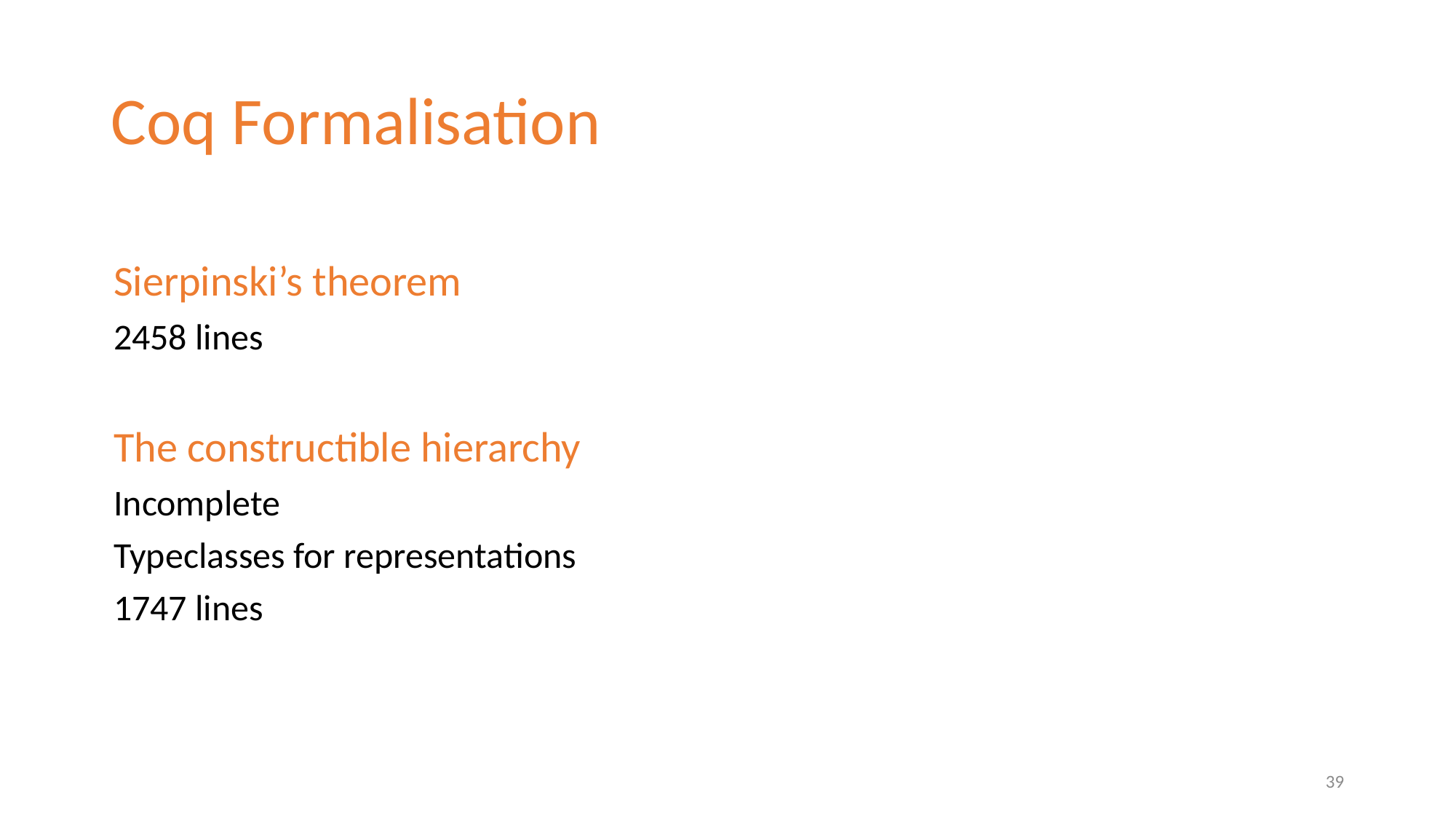

# Coq Formalisation
Sierpinski’s theorem
2458 lines

The constructible hierarchy
Incomplete
Typeclasses for representations
1747 lines
39